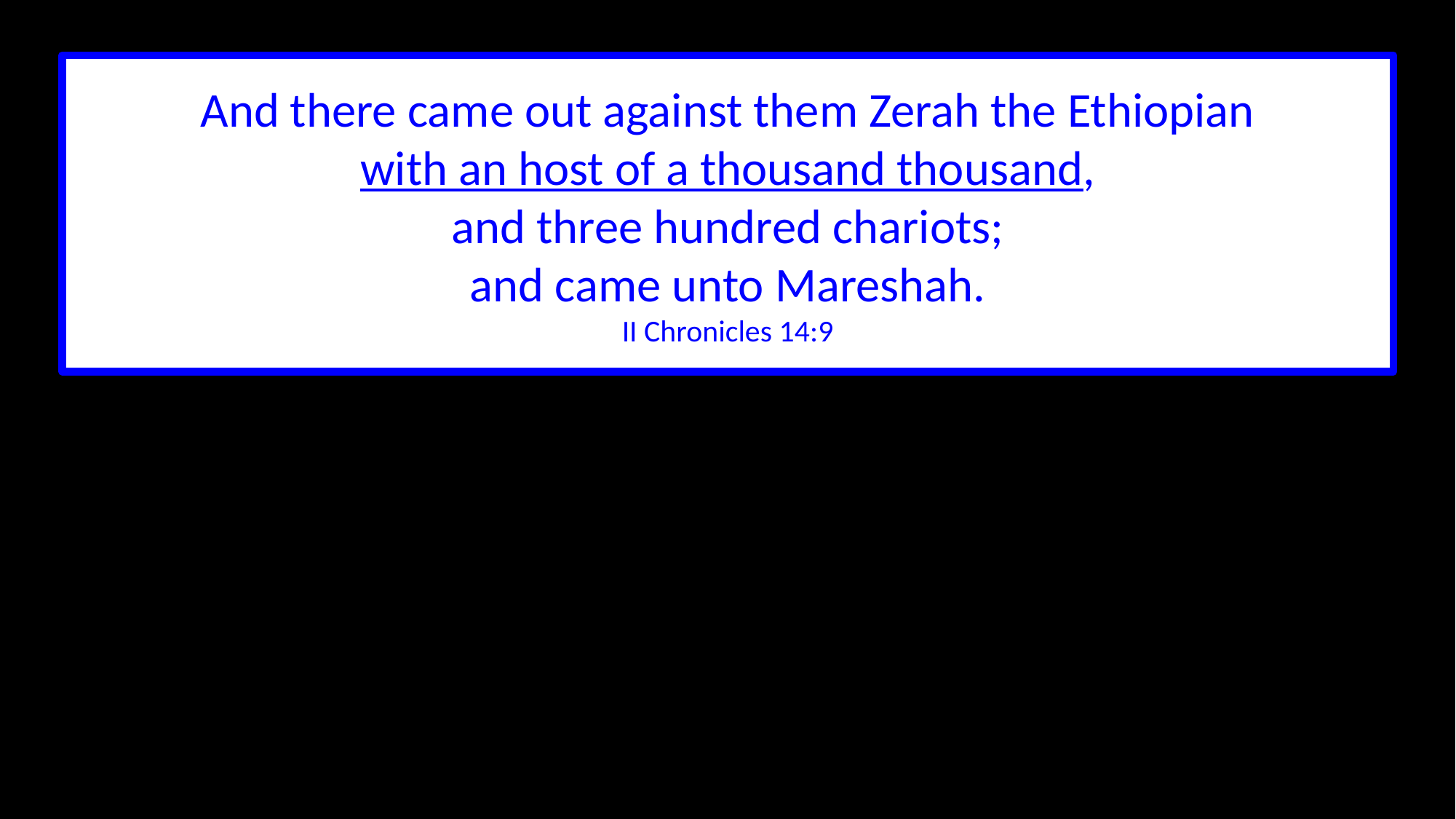

And there came out against them Zerah the Ethiopian
with an host of a thousand thousand,
and three hundred chariots;
and came unto Mareshah.
II Chronicles 14:9